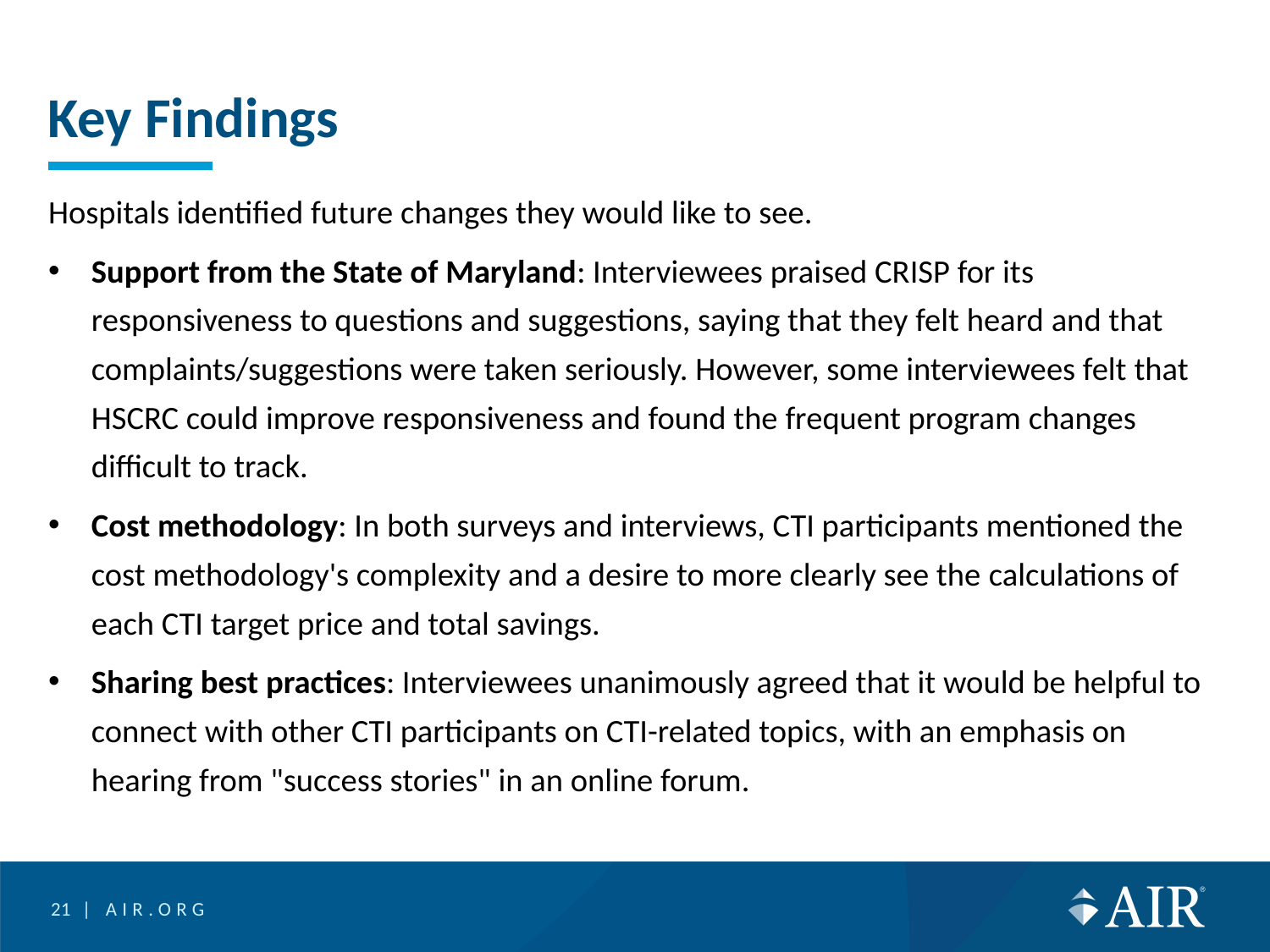

# Key Findings
Hospitals identified future changes they would like to see.
Support from the State of Maryland: Interviewees praised CRISP for its responsiveness to questions and suggestions, saying that they felt heard and that complaints/suggestions were taken seriously. However, some interviewees felt that HSCRC could improve responsiveness and found the frequent program changes difficult to track.
Cost methodology: In both surveys and interviews, CTI participants mentioned the cost methodology's complexity and a desire to more clearly see the calculations of each CTI target price and total savings.
Sharing best practices: Interviewees unanimously agreed that it would be helpful to connect with other CTI participants on CTI-related topics, with an emphasis on hearing from "success stories" in an online forum.

21